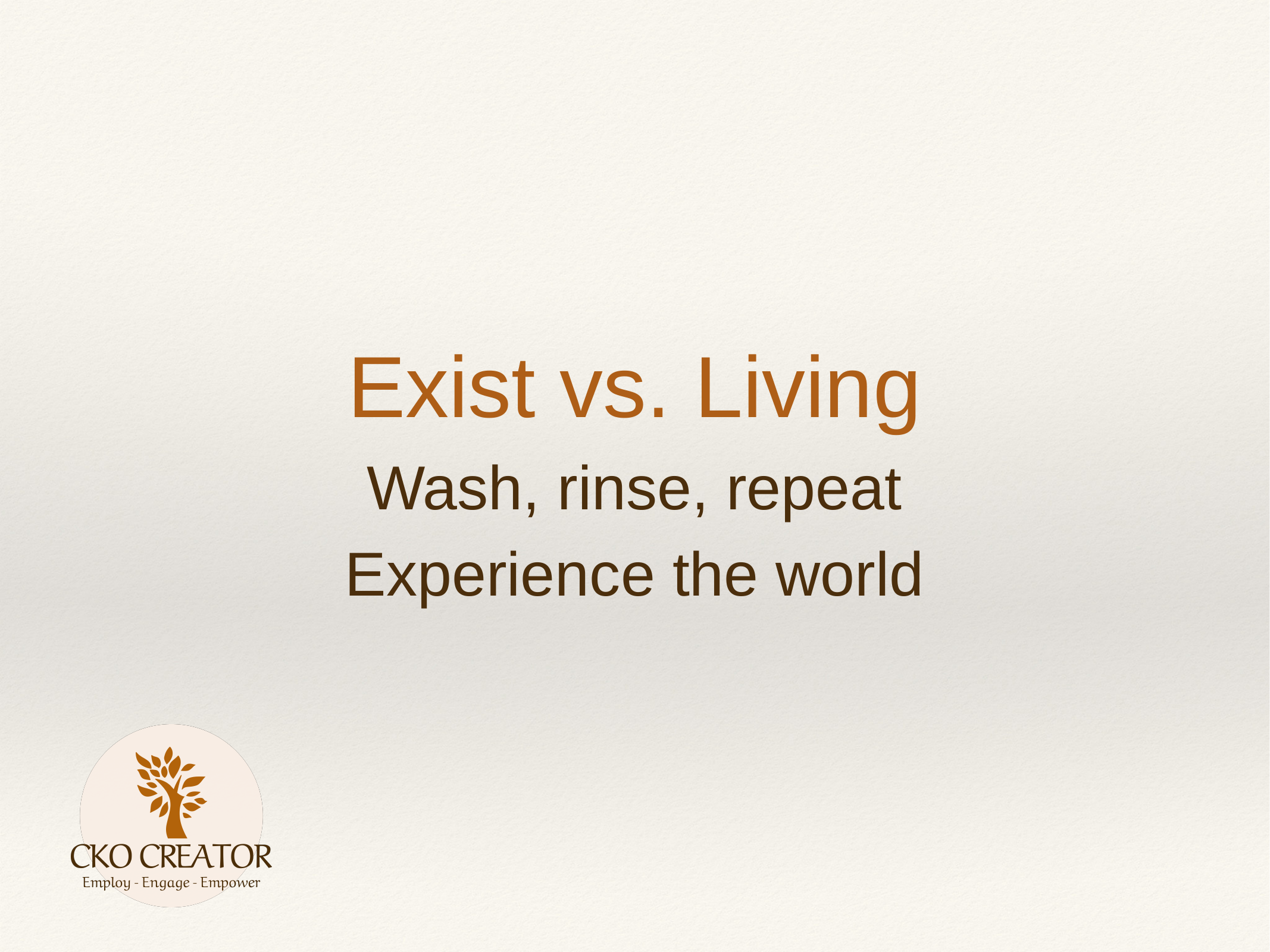

# Exist vs. Living
Wash, rinse, repeat
Experience the world